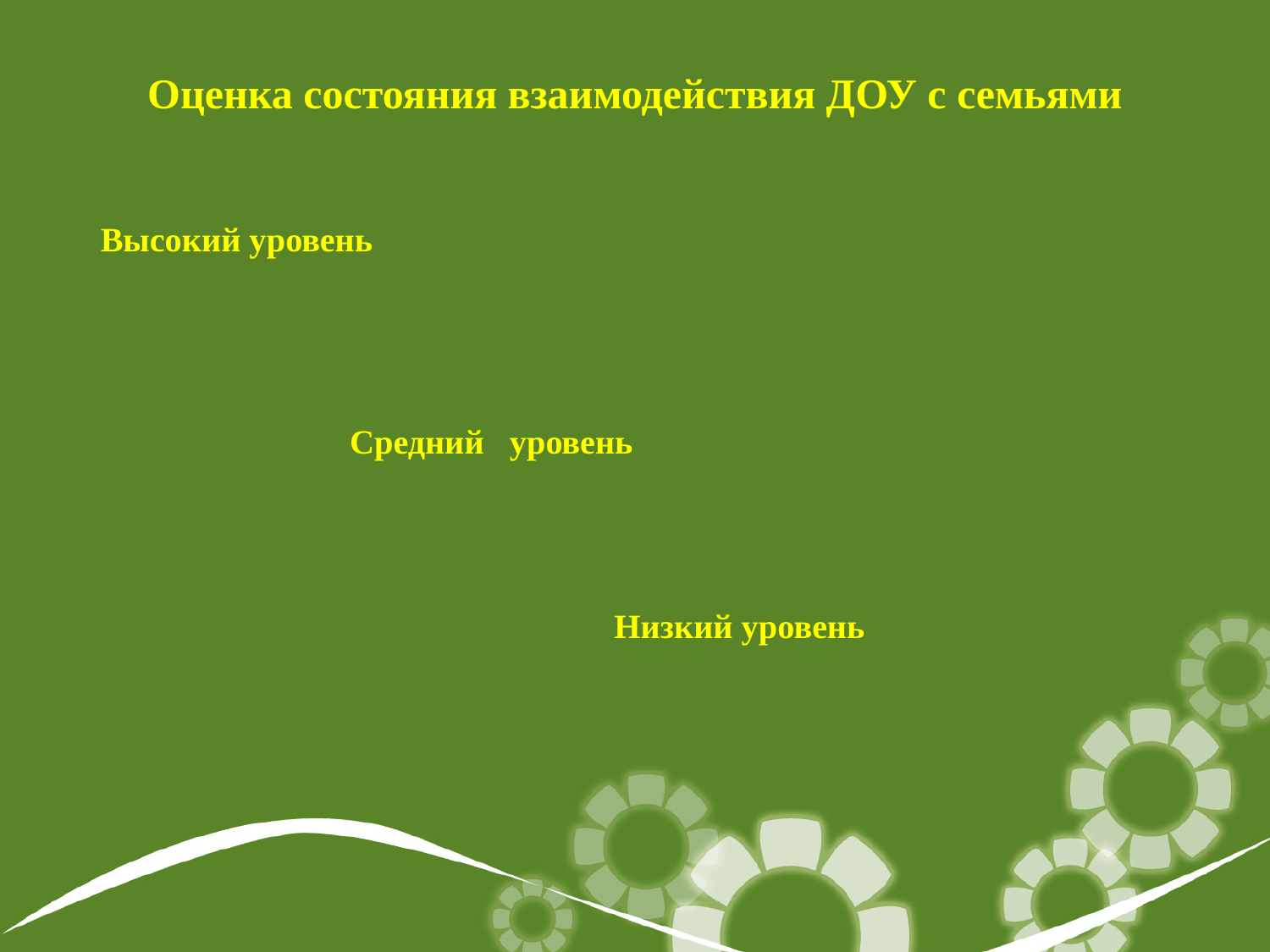

# Оценка состояния взаимодействия ДОУ с семьями
  Высокий уровень

                       Средний   уровень

                                                                Низкий уровень